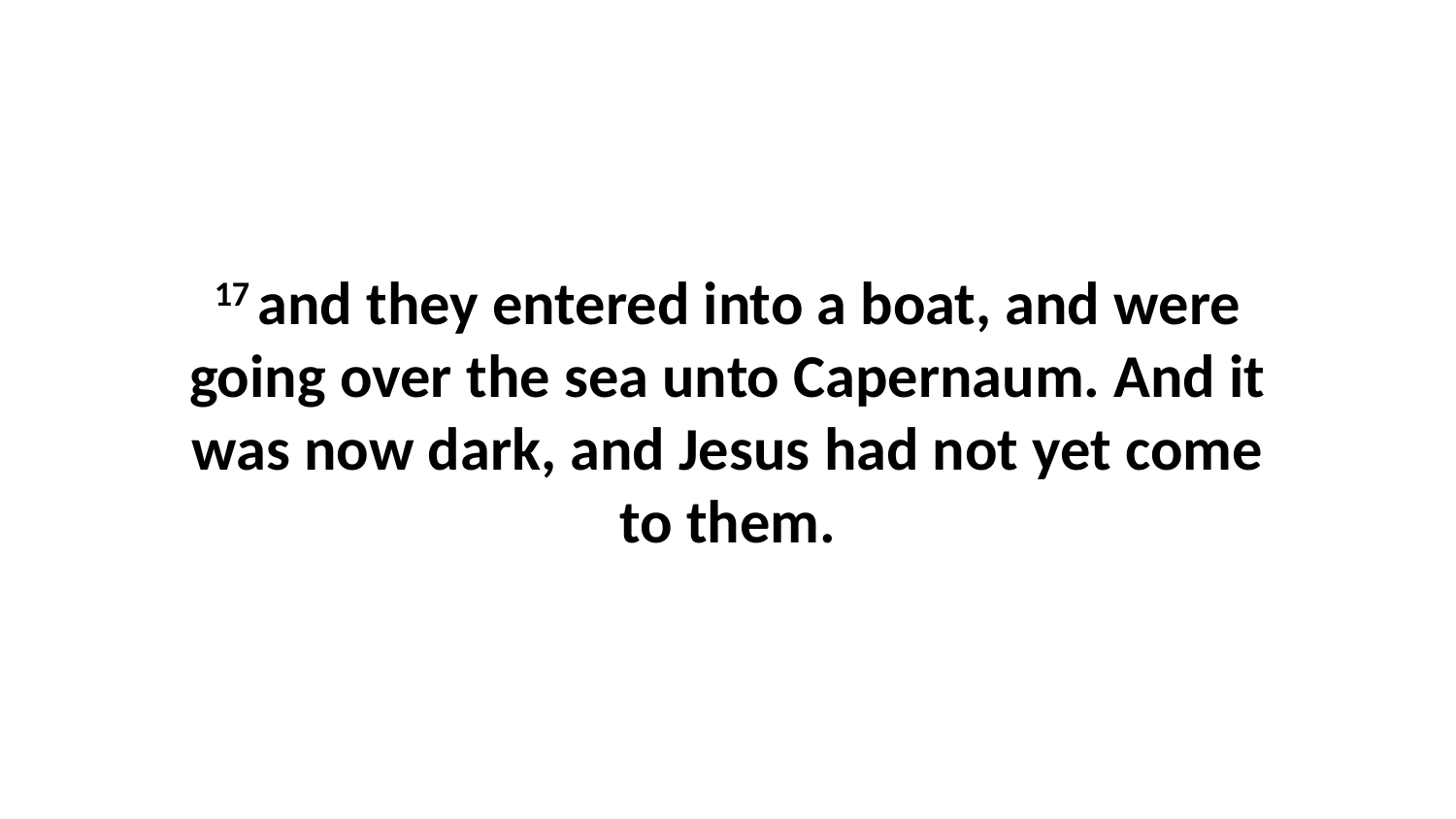

17 and they entered into a boat, and were going over the sea unto Capernaum. And it was now dark, and Jesus had not yet come to them.